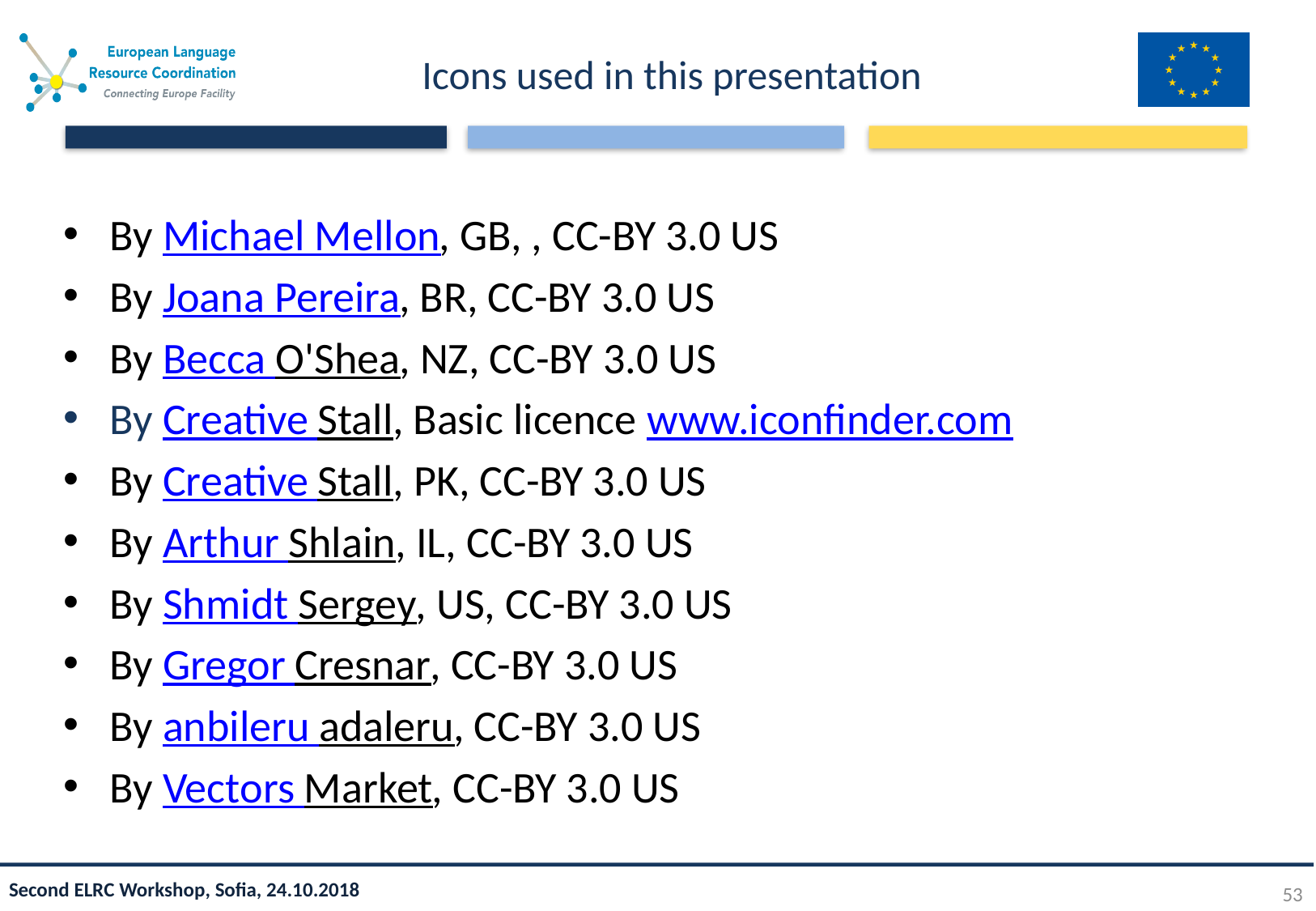

# Icons used in this presentation
By Michael Mellon, GB, , CC-BY 3.0 US
By Joana Pereira, BR, CC-BY 3.0 US
By Becca O'Shea, NZ, CC-BY 3.0 US
By Creative Stall, Basic licence www.iconfinder.com
By Creative Stall, PK, CC-BY 3.0 US
By Arthur Shlain, IL, CC-BY 3.0 US
By Shmidt Sergey, US, CC-BY 3.0 US
By Gregor Cresnar, CC-BY 3.0 US
By anbileru adaleru, CC-BY 3.0 US
By Vectors Market, CC-BY 3.0 US

53